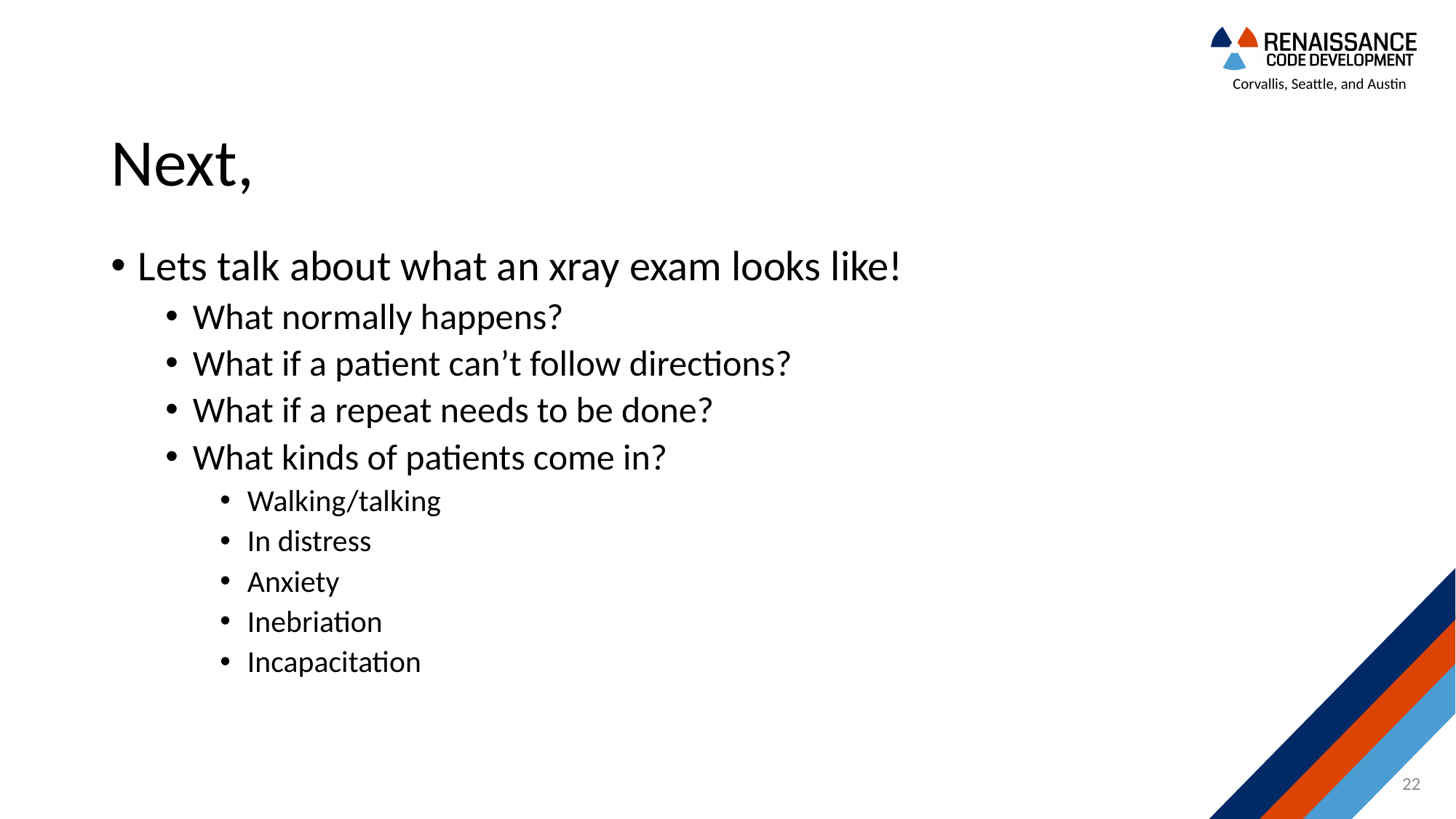

# Next,
Lets talk about what an xray exam looks like!
What normally happens?
What if a patient can’t follow directions?
What if a repeat needs to be done?
What kinds of patients come in?
Walking/talking
In distress
Anxiety
Inebriation
Incapacitation

22